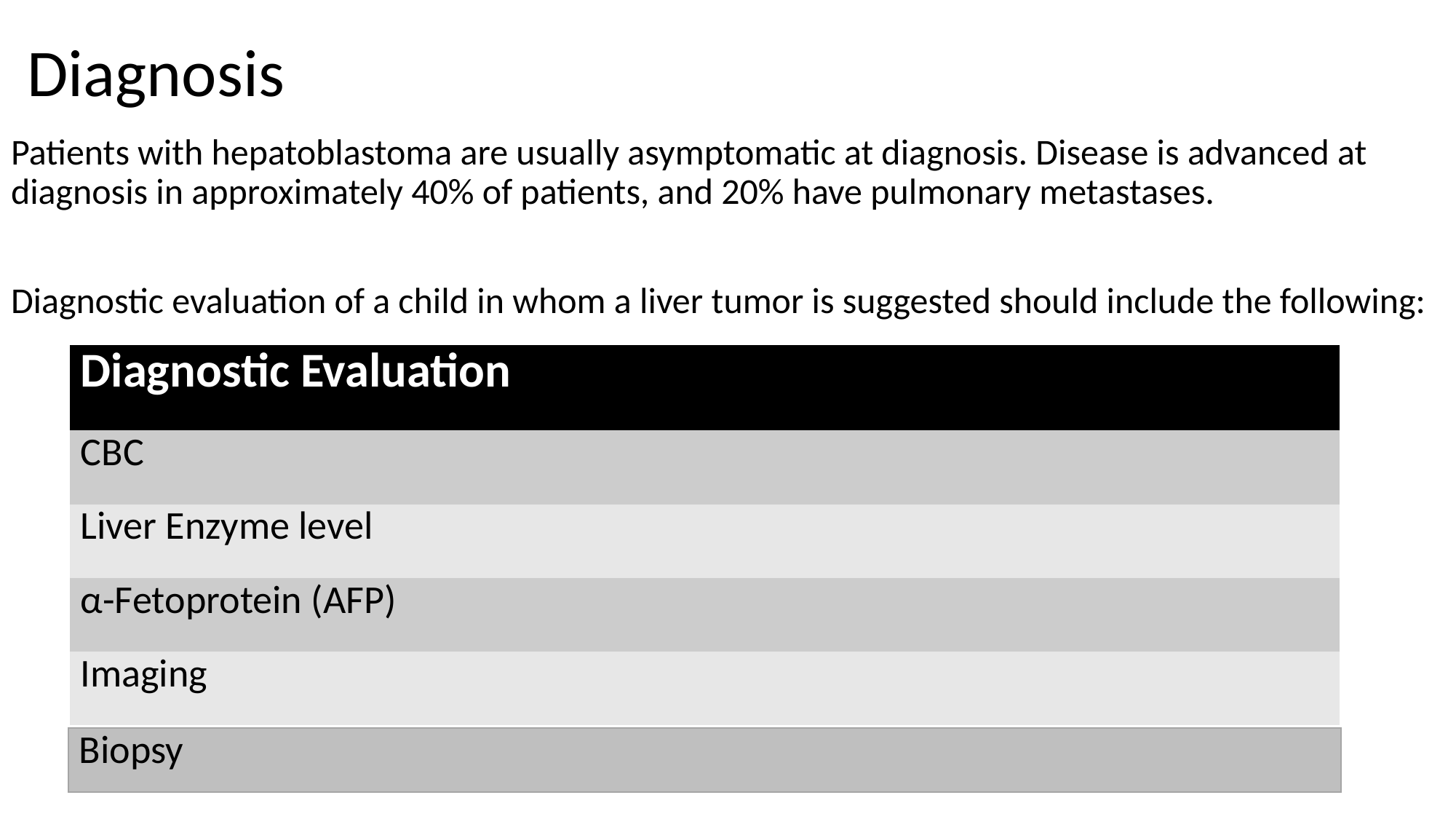

# Diagnosis
Patients with hepatoblastoma are usually asymptomatic at diagnosis. Disease is advanced at diagnosis in approximately 40% of patients, and 20% have pulmonary metastases.

Diagnostic evaluation of a child in whom a liver tumor is suggested should include the following:
| Diagnostic Evaluation |
| --- |
| CBC |
| Liver Enzyme level |
| α-Fetoprotein (AFP) |
| Imaging |
| Biopsy |
| --- |